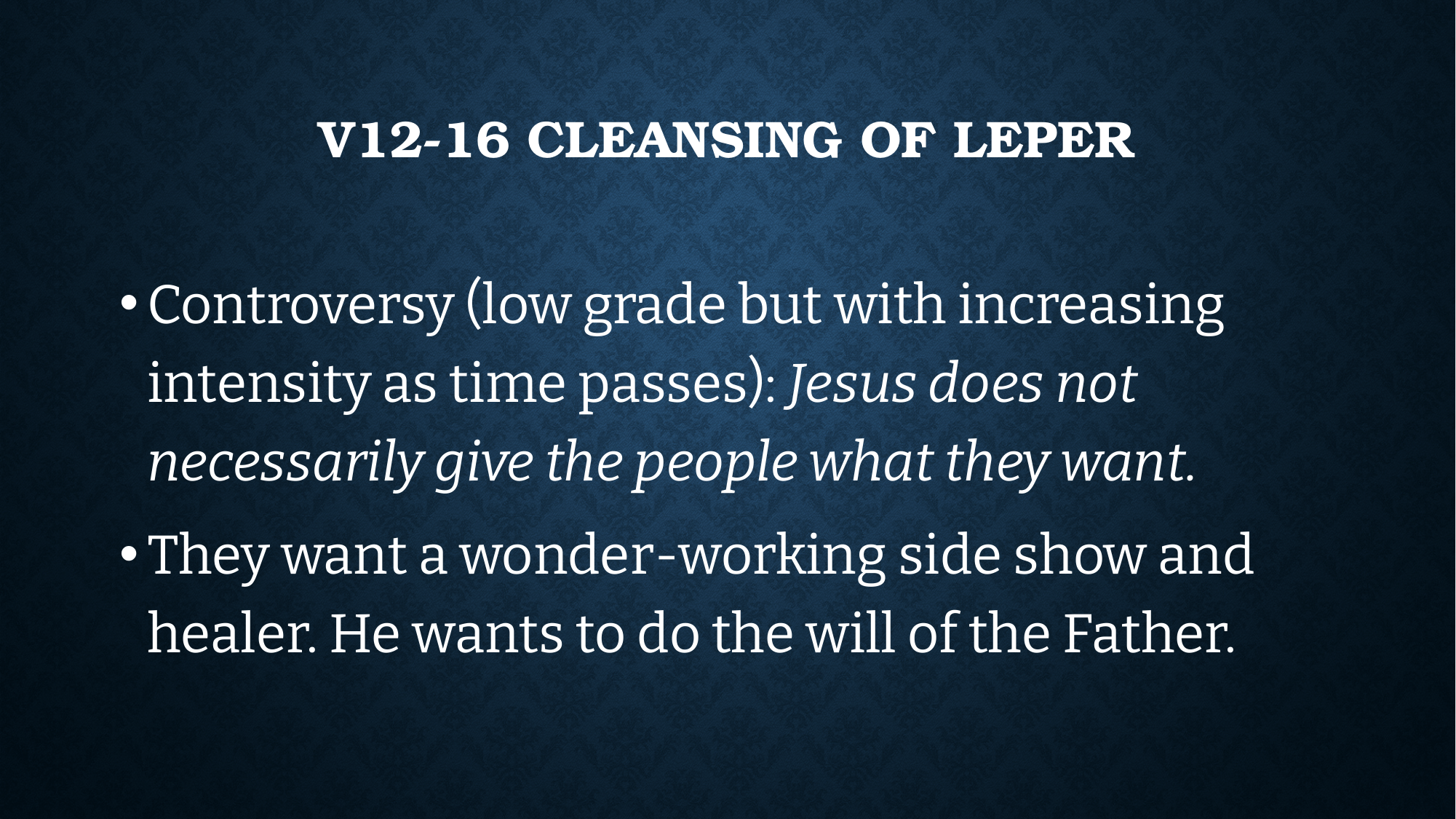

# V12-16 Cleansing of Leper
Controversy (low grade but with increasing intensity as time passes): Jesus does not necessarily give the people what they want.
They want a wonder-working side show and healer. He wants to do the will of the Father.